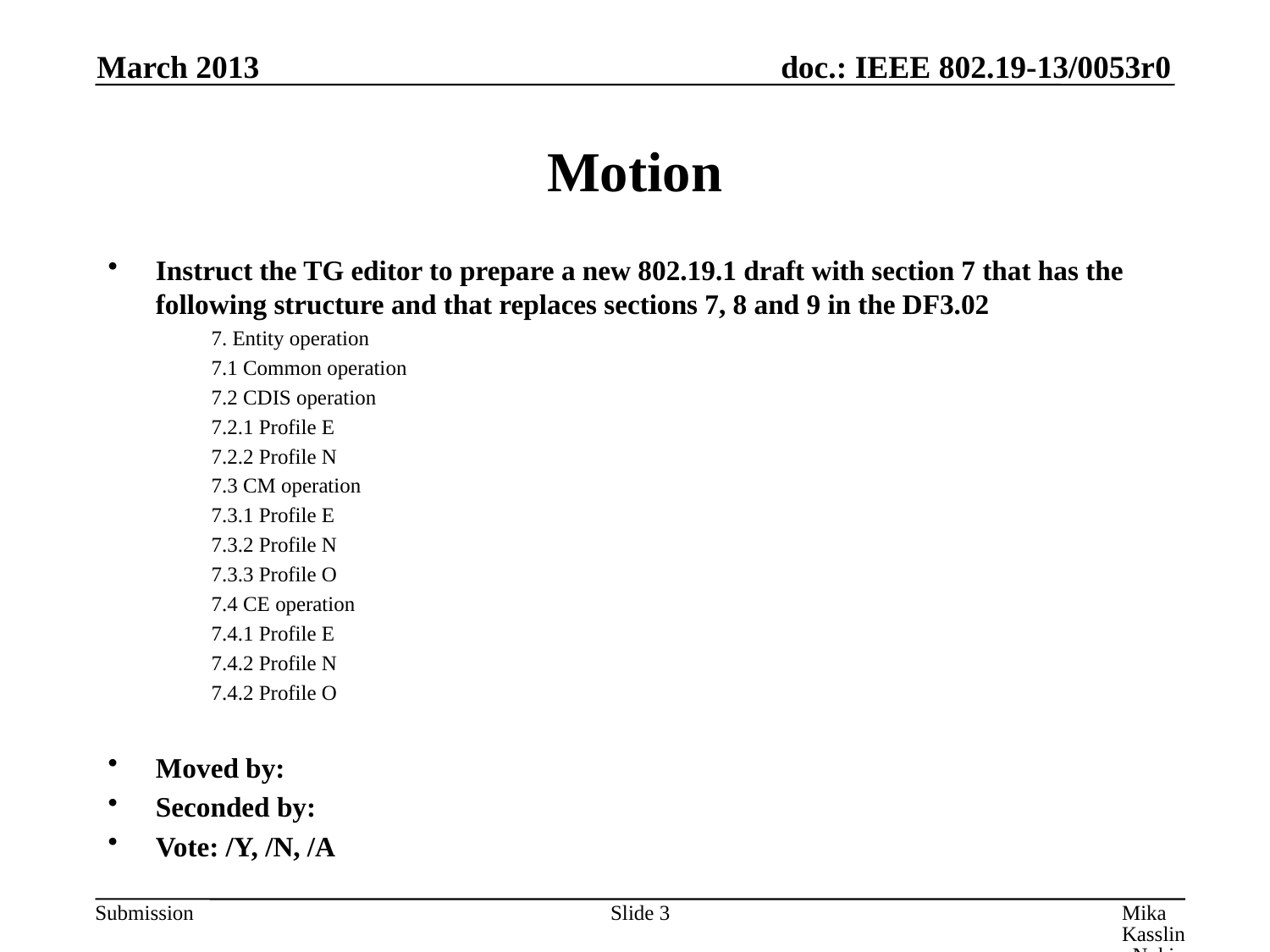

March 2013
# Motion
Instruct the TG editor to prepare a new 802.19.1 draft with section 7 that has the following structure and that replaces sections 7, 8 and 9 in the DF3.02
7. Entity operation
7.1 Common operation
7.2 CDIS operation
7.2.1 Profile E
7.2.2 Profile N
7.3 CM operation
7.3.1 Profile E
7.3.2 Profile N
7.3.3 Profile O
7.4 CE operation
7.4.1 Profile E
7.4.2 Profile N
7.4.2 Profile O

Moved by:
Seconded by:
Vote: /Y, /N, /A

Slide 3
Mika Kasslin, Nokia